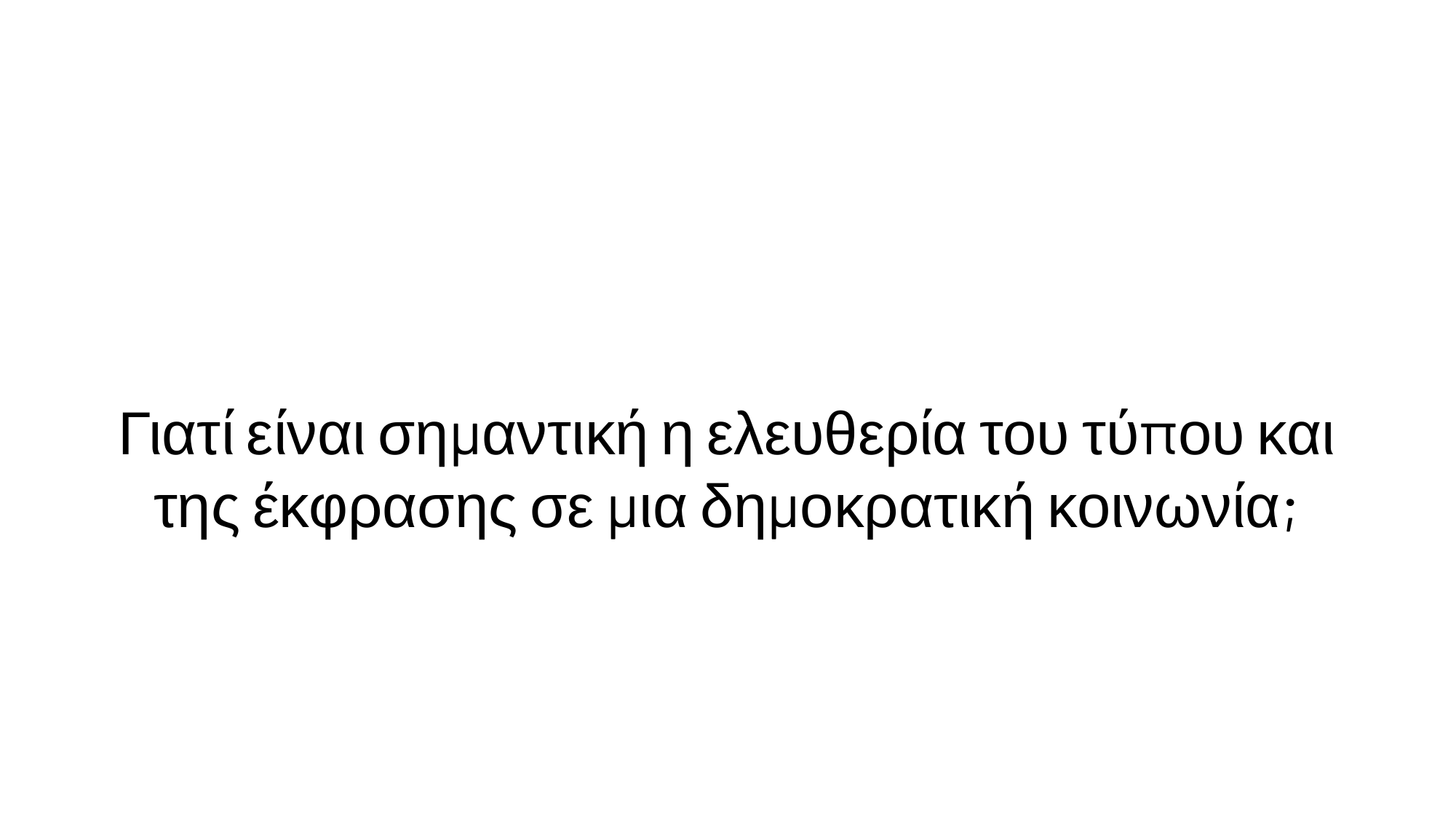

# Γιατί είναι σημαντική η ελευθερία του τύπου και της έκφρασης σε μια δημοκρατική κοινωνία;